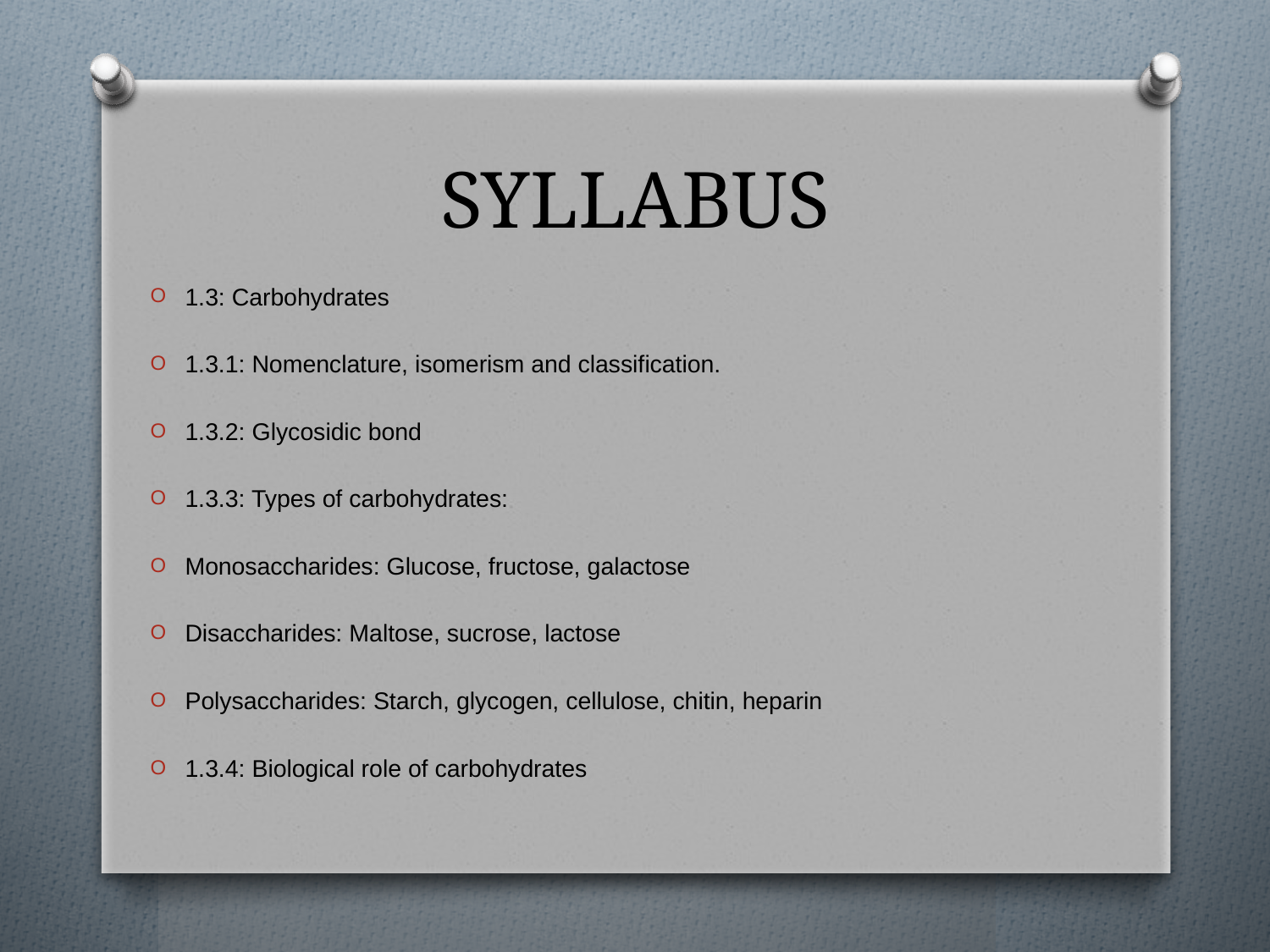

# SYLLABUS
1.3: Carbohydrates

1.3.1: Nomenclature, isomerism and classification.

1.3.2: Glycosidic bond

1.3.3: Types of carbohydrates:

Monosaccharides: Glucose, fructose, galactose

Disaccharides: Maltose, sucrose, lactose

Polysaccharides: Starch, glycogen, cellulose, chitin, heparin

1.3.4: Biological role of carbohydrates